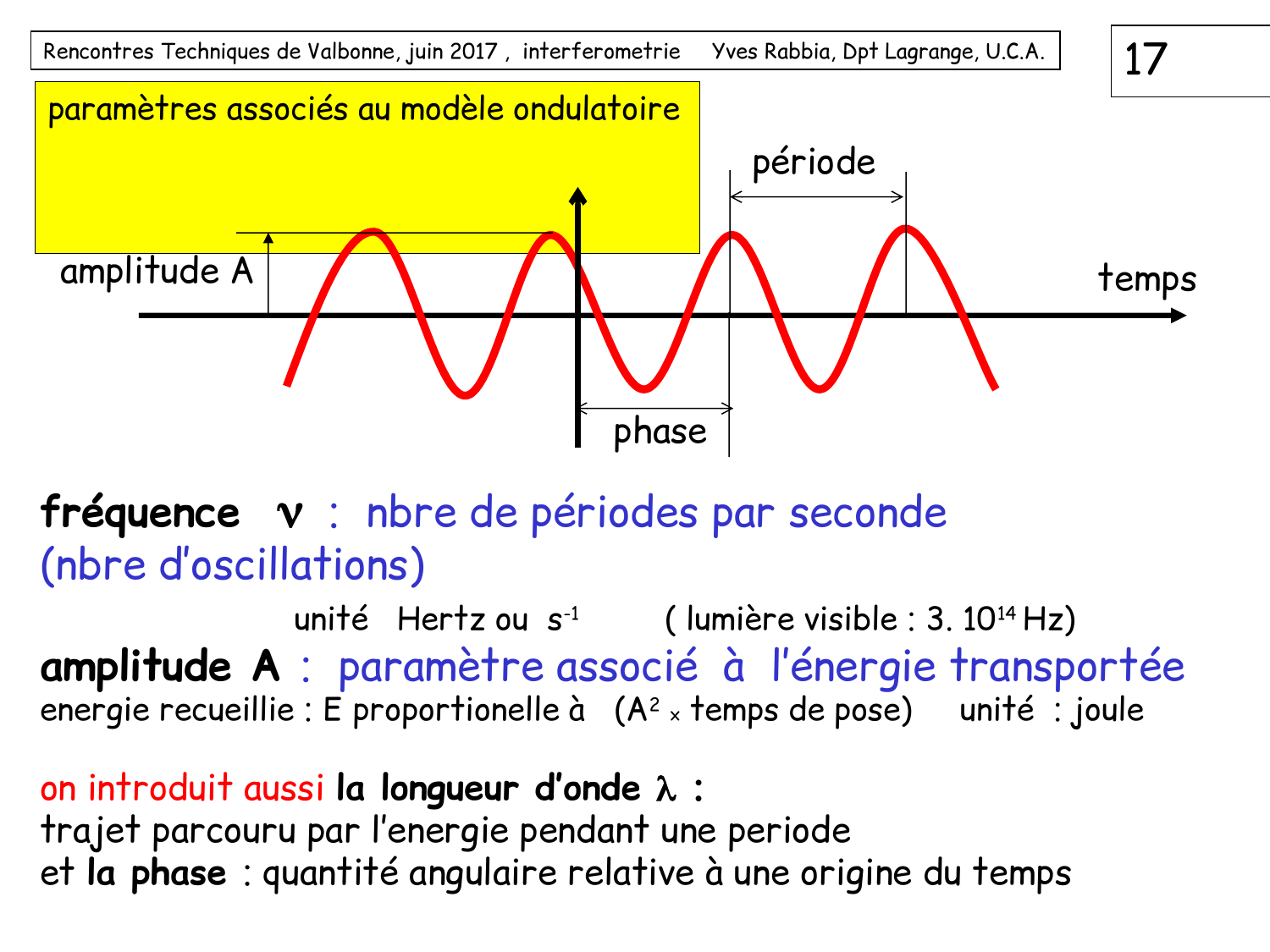

# paramètres associés au modèle ondulatoire
période

amplitude A
temps

phase

fréquence  ν :  nbre de périodes par seconde
(nbre d’oscillations)
		unité   Hertz ou  s-1         ( lumière visible : 3. 1014 Hz)
amplitude A :  paramètre associé  à  l’énergie transportée
energie recueillie : E proportionelle à   (A2 x temps de pose)     unité  : joule

on introduit aussi la longueur d’onde λ :
trajet parcouru par l’energie pendant une periode
et la phase : quantité angulaire relative à une origine du temps